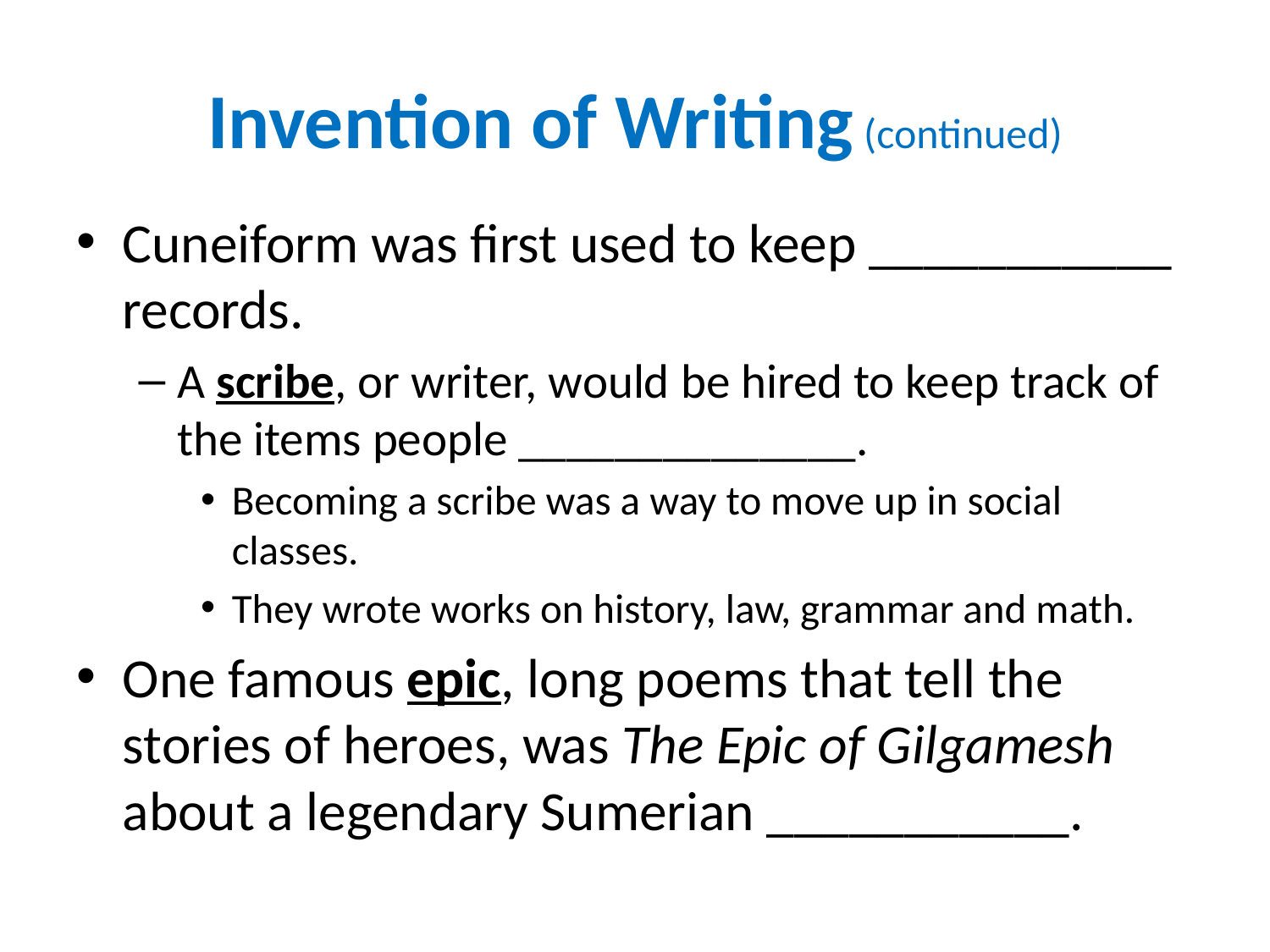

# Invention of Writing (continued)
Cuneiform was first used to keep ___________ records.
A scribe, or writer, would be hired to keep track of the items people ______________.
Becoming a scribe was a way to move up in social classes.
They wrote works on history, law, grammar and math.
One famous epic, long poems that tell the stories of heroes, was The Epic of Gilgamesh about a legendary Sumerian ___________.